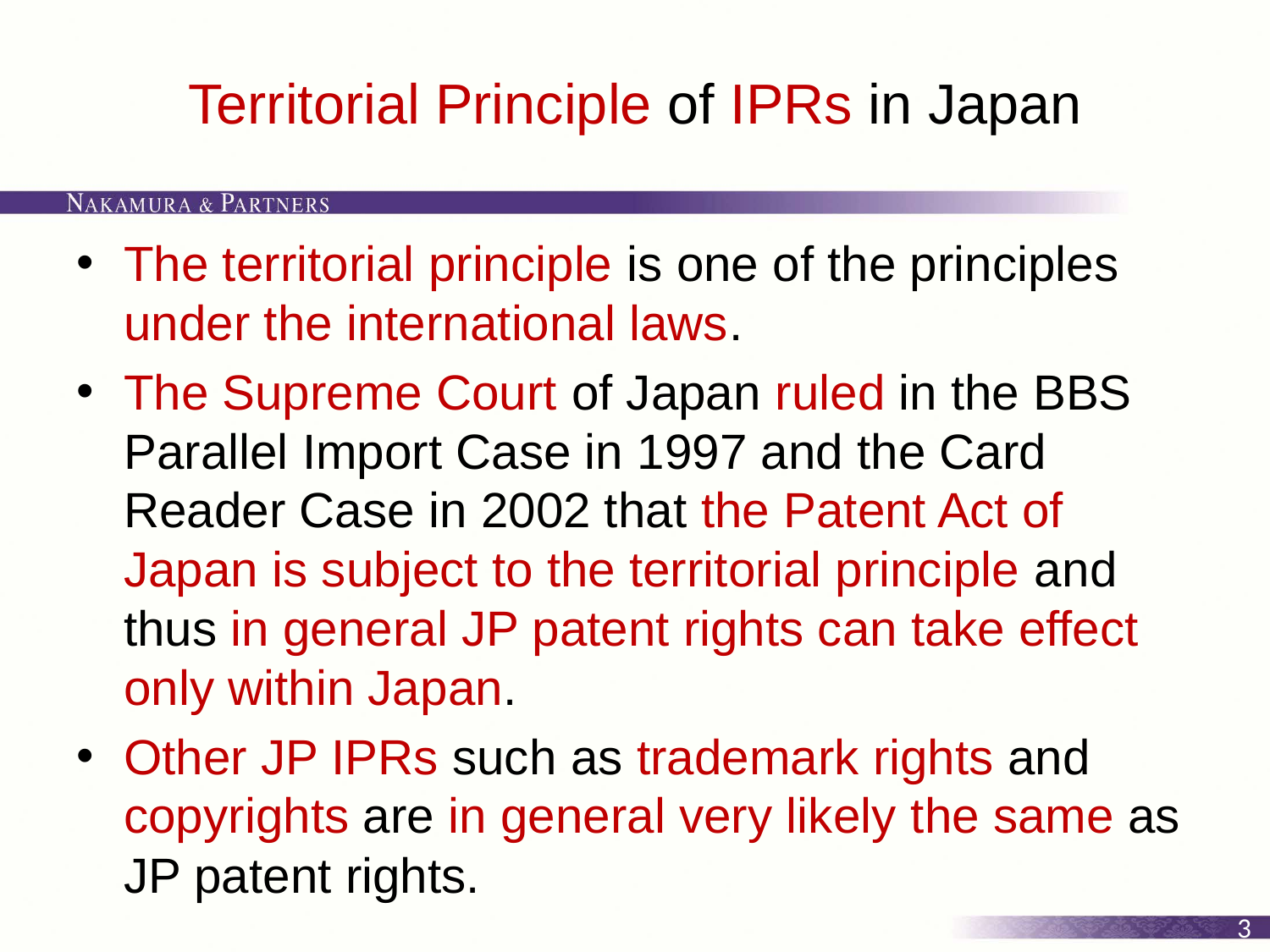

# Territorial Principle of IPRs in Japan
The territorial principle is one of the principles under the international laws.
The Supreme Court of Japan ruled in the BBS Parallel Import Case in 1997 and the Card Reader Case in 2002 that the Patent Act of Japan is subject to the territorial principle and thus in general JP patent rights can take effect only within Japan.
Other JP IPRs such as trademark rights and copyrights are in general very likely the same as JP patent rights.
3